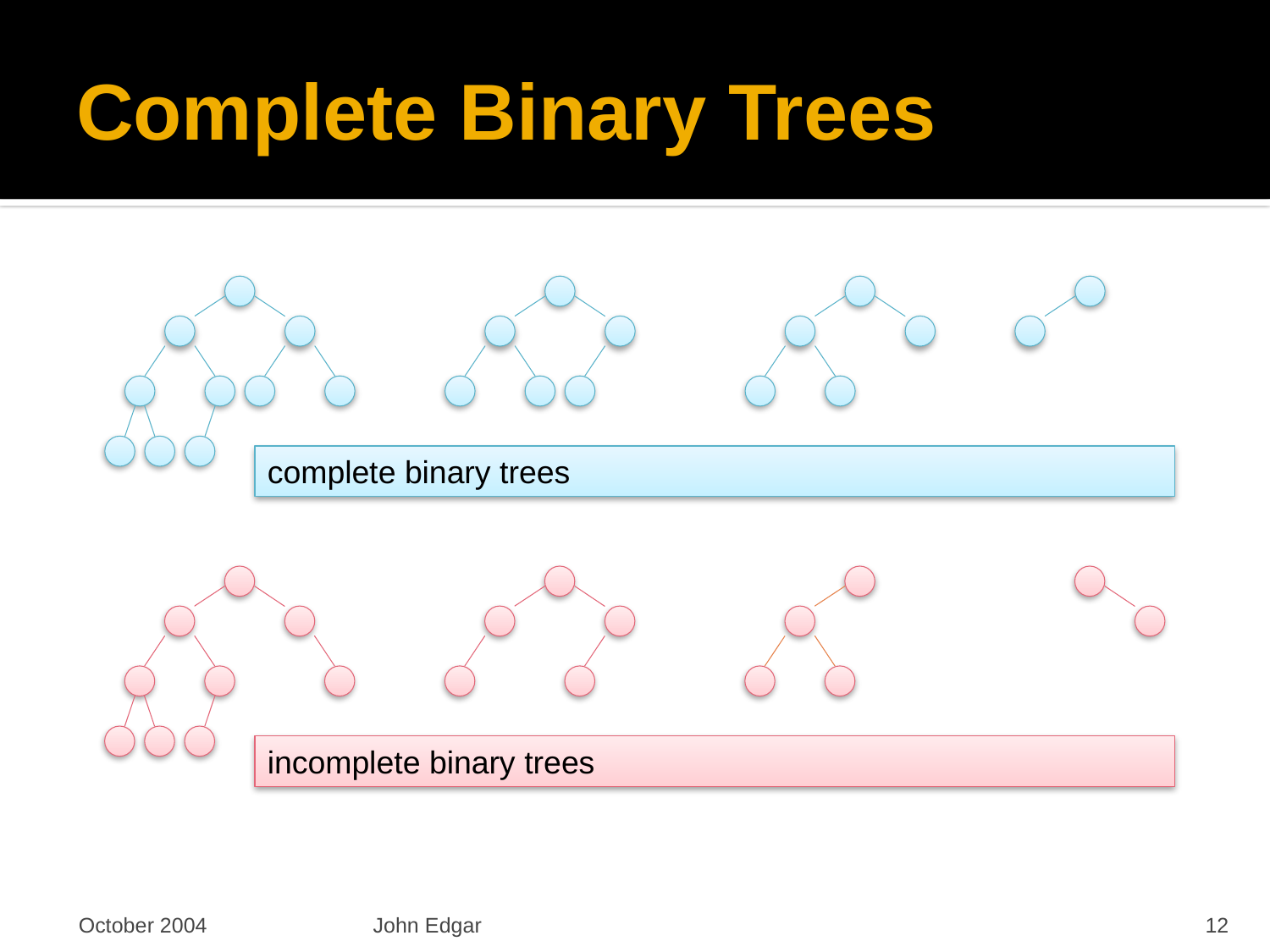

# Complete Binary Trees

complete binary trees

incomplete binary trees
October 2004
John Edgar
12